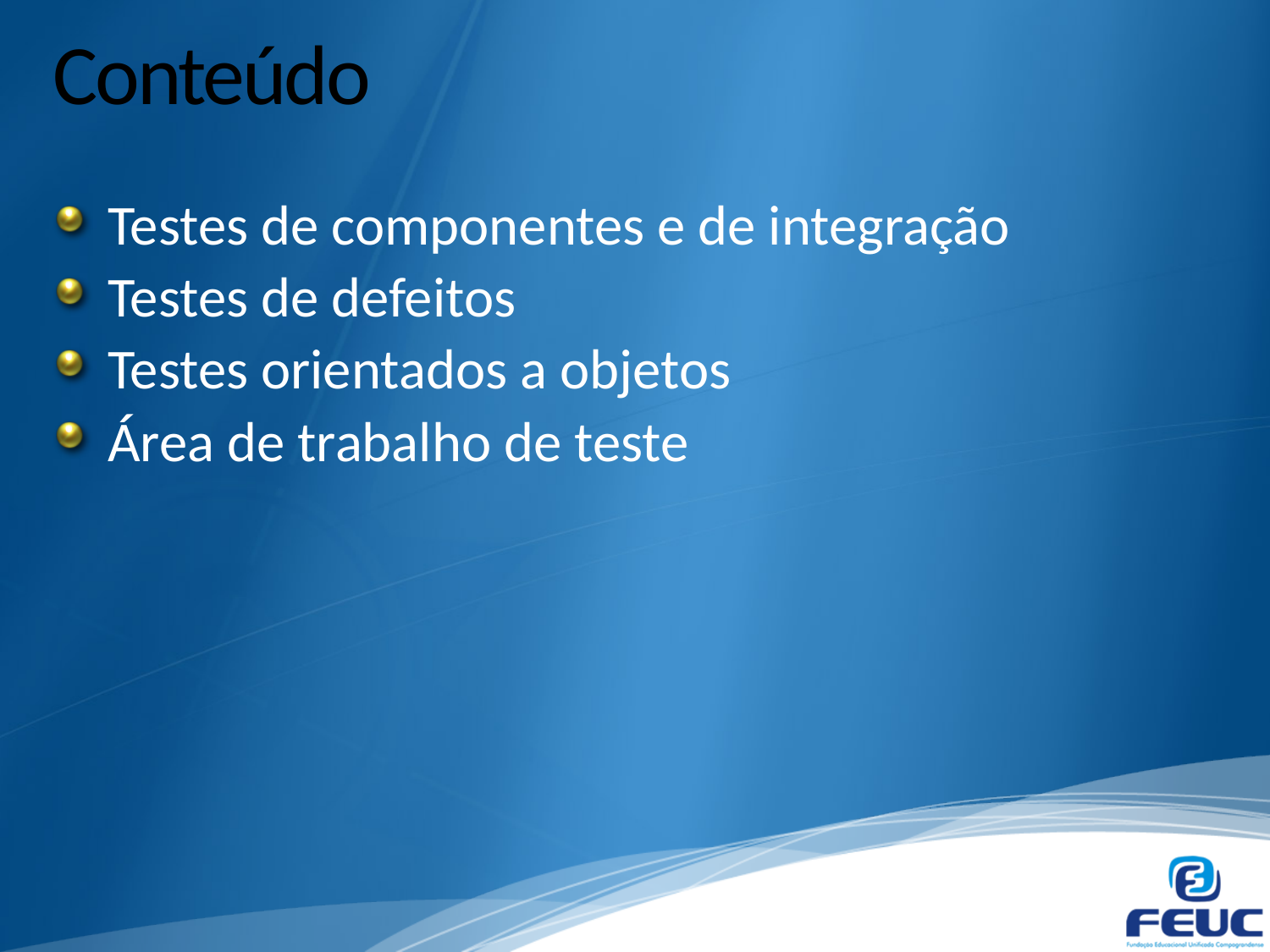

# Conteúdo
Testes de componentes e de integração
Testes de defeitos
Testes orientados a objetos
Área de trabalho de teste